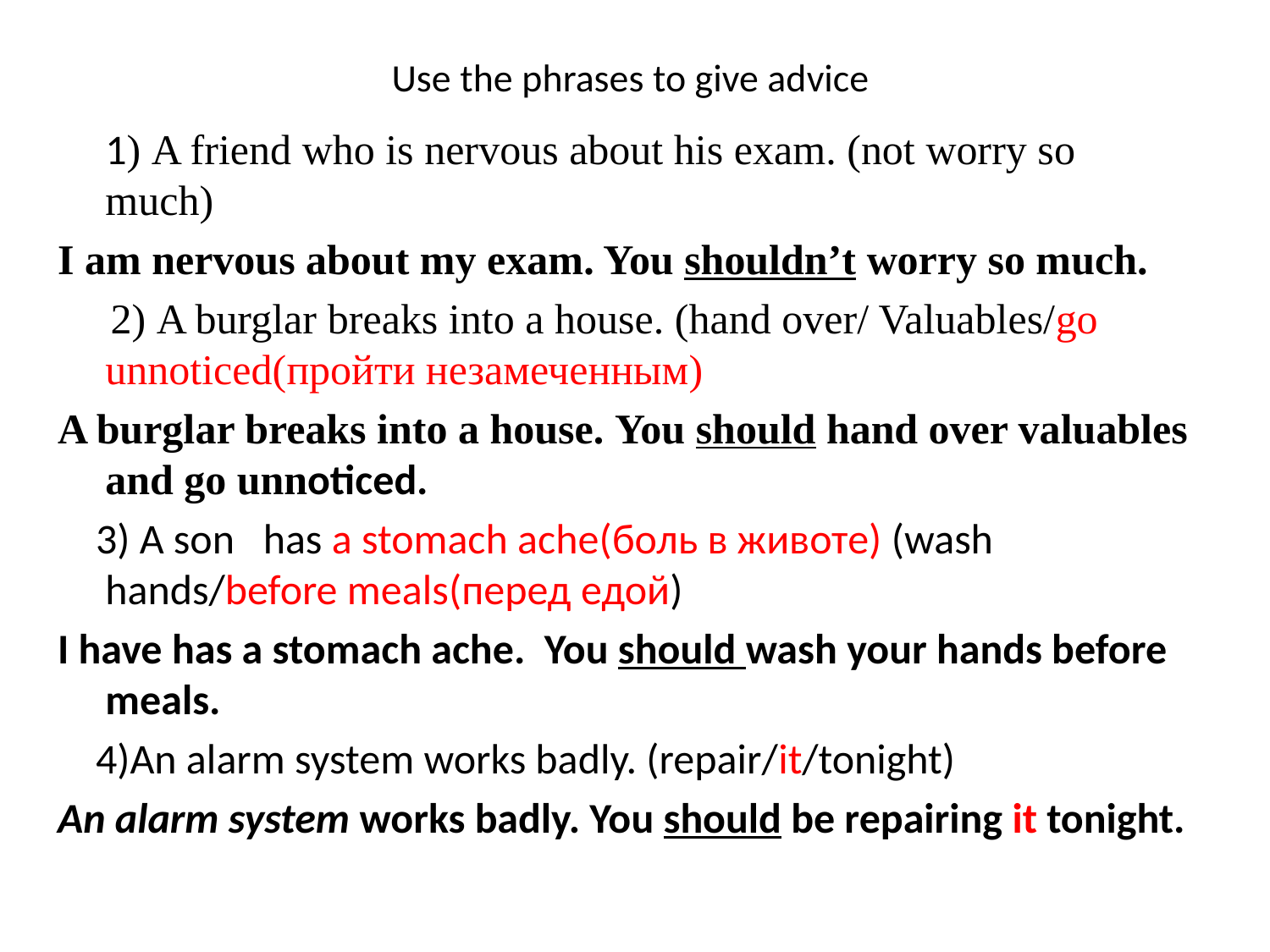

# Use the phrases to give advice
     1) A friend who is nervous about his exam. (not worry so much)
I am nervous about my exam. You shouldn’t worry so much.
     2) A burglar breaks into a house. (hand over/ Valuables/go unnoticed(пройти незамеченным)
A burglar breaks into a house. You should hand over valuables and go unnoticed.
    3) A son   has a stomach ache(боль в животе) (wash hands/before meals(перед едой)
I have has a stomach ache.  You should wash your hands before meals.
    4)An alarm system works badly. (repair/it/tonight)
An alarm system works badly. You should be repairing it tonight.